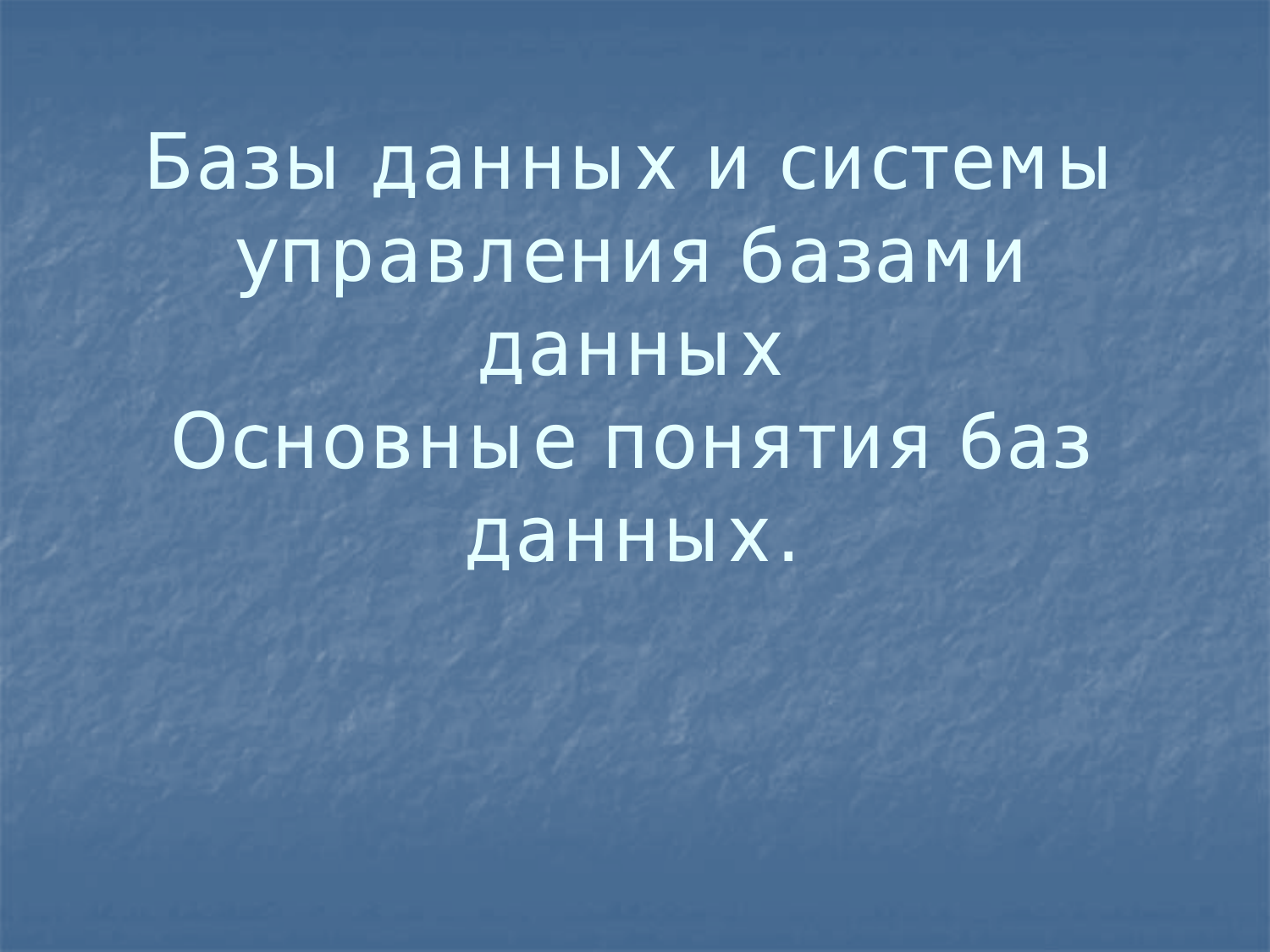

# Базы данных и системы управления базами данных Основные понятия баз данных.